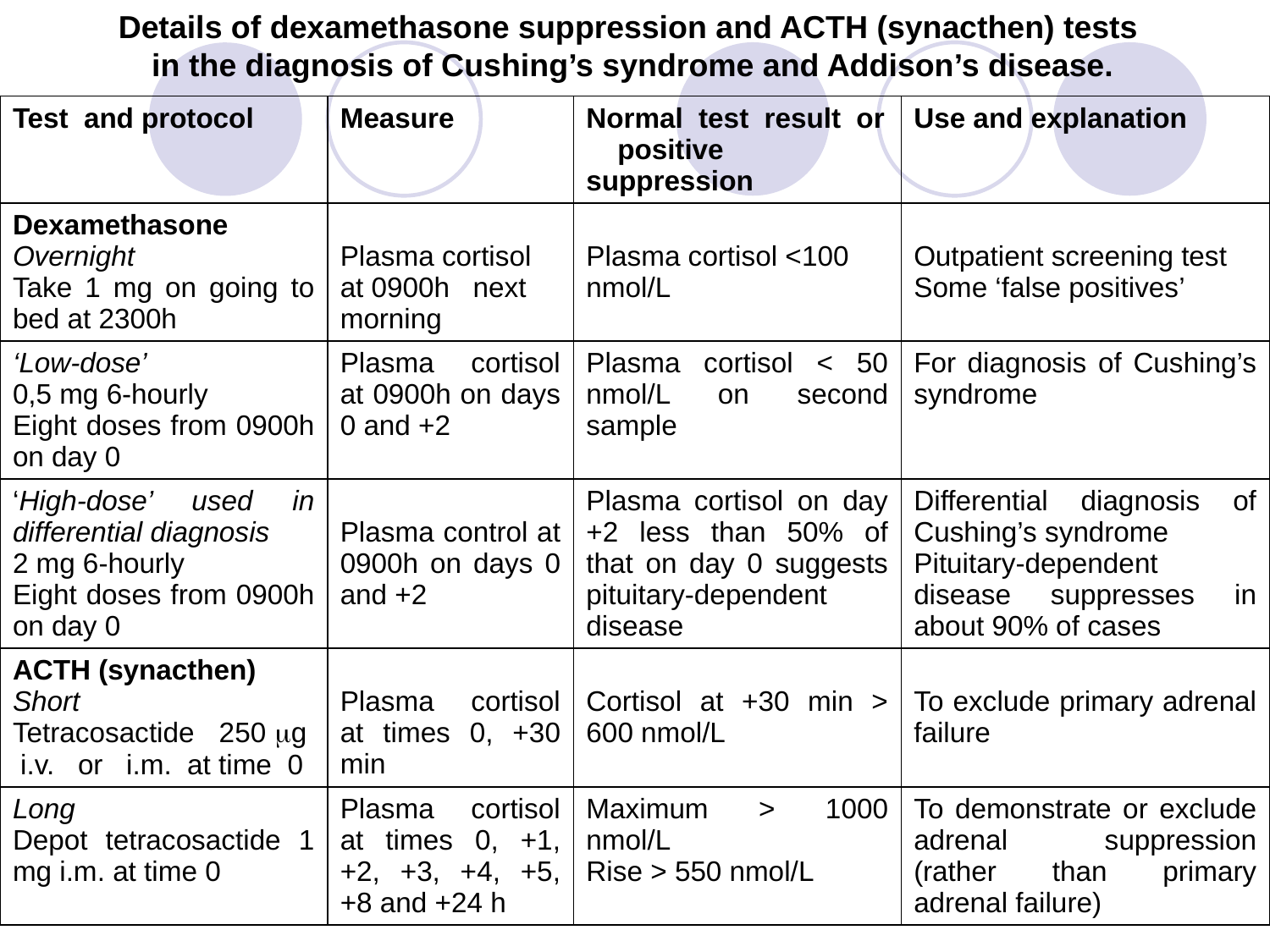

Details of dexamethasone suppression and ACTH (synacthen) tests
in the diagnosis of Cushing’s syndrome and Addison’s disease.
| Test and protocol | Measure | Normal test result or positive suppression | Use and explanation |
| --- | --- | --- | --- |
| Dexamethasone Overnight Take 1 mg on going to bed at 2300h | Plasma cortisol at 0900h next morning | Plasma cortisol <100 nmol/L | Outpatient screening test Some ‘false positives’ |
| ‘Low-dose’ 0,5 mg 6-hourly Eight doses from 0900h on day 0 | Plasma cortisol at 0900h on days 0 and +2 | Plasma cortisol < 50 nmol/L on second sample | For diagnosis of Cushing’s syndrome |
| ‘High-dose’ used in differential diagnosis 2 mg 6-hourly Eight doses from 0900h on day 0 | Plasma control at 0900h on days 0 and +2 | Plasma cortisol on day +2 less than 50% of that on day 0 suggests pituitary-dependent disease | Differential diagnosis of Cushing’s syndrome Pituitary-dependent disease suppresses in about 90% of cases |
| ACTH (synacthen) Short Tetracosactide 250 μg i.v. or i.m. at time 0 | Plasma cortisol at times 0, +30 min | Cortisol at +30 min > 600 nmol/L | To exclude primary adrenal failure |
| Long Depot tetracosactide 1 mg i.m. at time 0 | Plasma cortisol at times 0, +1, +2, +3, +4, +5, +8 and +24 h | Maximum > 1000 nmol/L Rise > 550 nmol/L | To demonstrate or exclude adrenal suppression (rather than primary adrenal failure) |